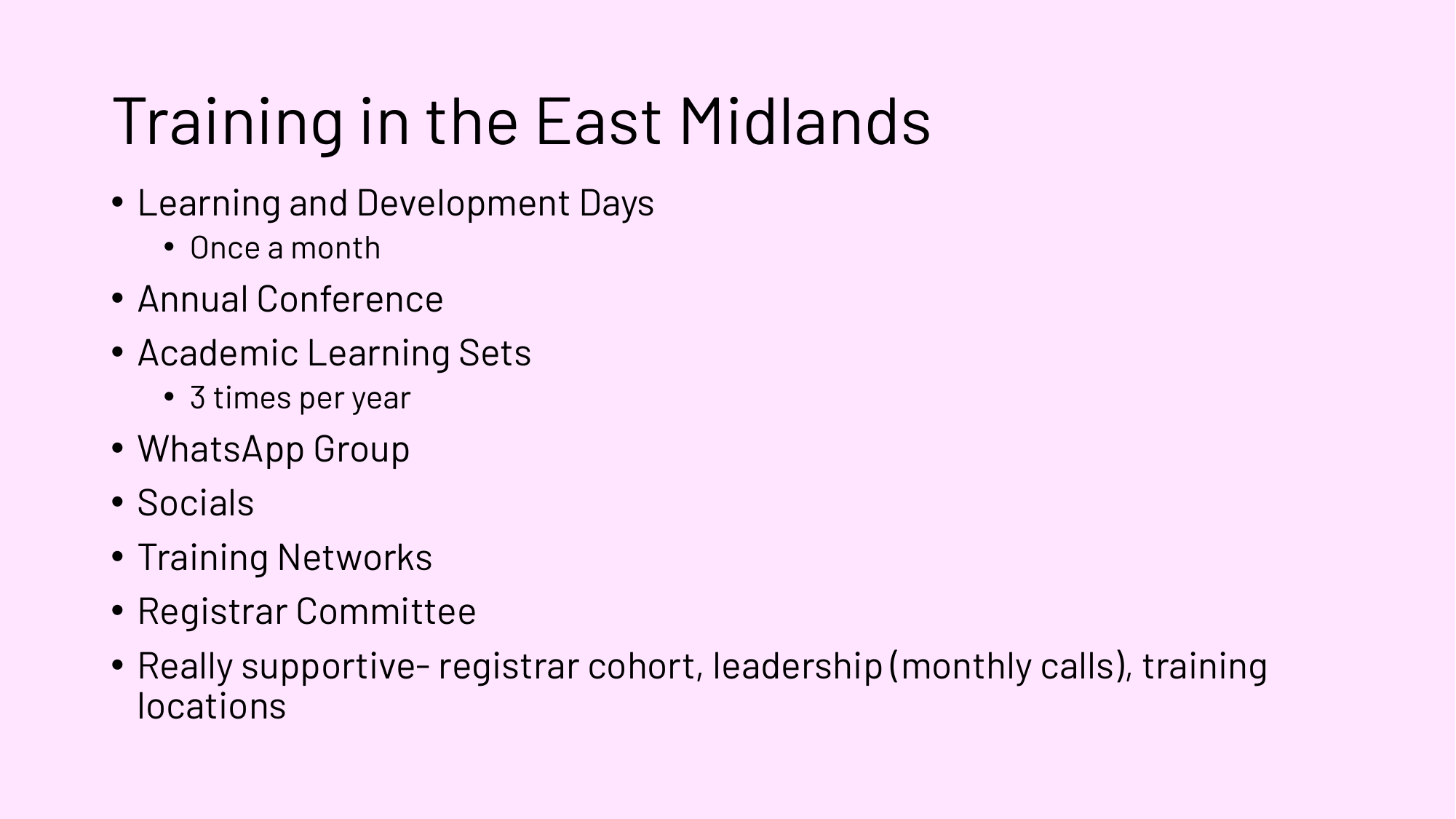

# Training in the East Midlands
Learning and Development Days
Once a month
Annual Conference
Academic Learning Sets
3 times per year
WhatsApp Group
Socials
Training Networks
Registrar Committee
Really supportive- registrar cohort, leadership (monthly calls), training locations